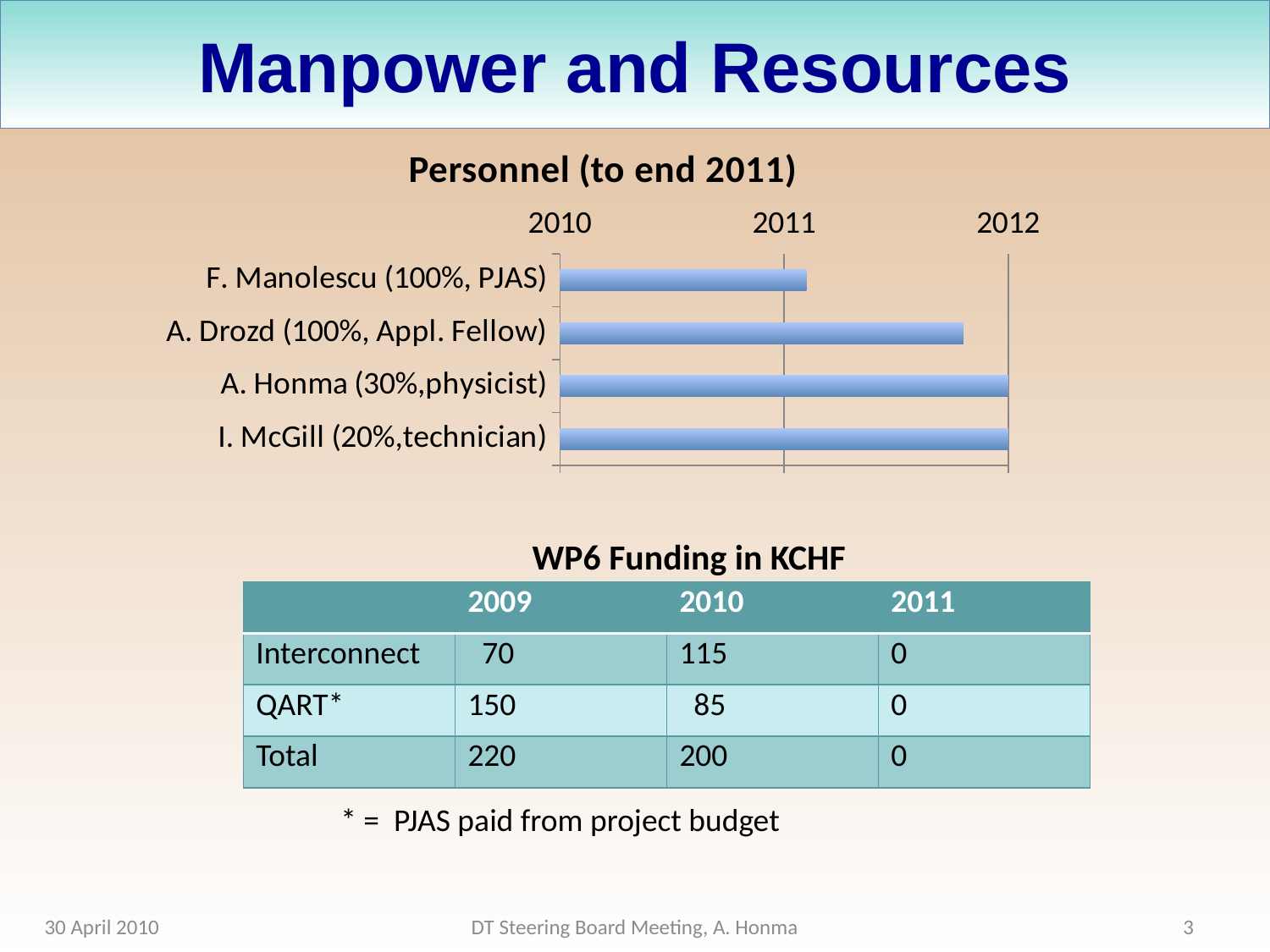

# Manpower and Resources

### Chart:

| Category | Personnel (to end 2011) |
|---|---|
| I. McGill (20%,technician) | 2012.0 |
| A. Honma (30%,physicist) | 2012.0 |
| A. Drozd (100%, Appl. Fellow) | 2011.8 |
| F. Manolescu (100%, PJAS) | 2011.1 |

WP6 Funding in KCHF
|  | 2009 | 2010 | 2011 |
| --- | --- | --- | --- |
| Interconnect | 70 | 115 | 0 |
| QART\* | 150 | 85 | 0 |
| Total | 220 | 200 | 0 |
* =  PJAS paid from project budget
30 April 2010
DT Steering Board Meeting, A. Honma
3